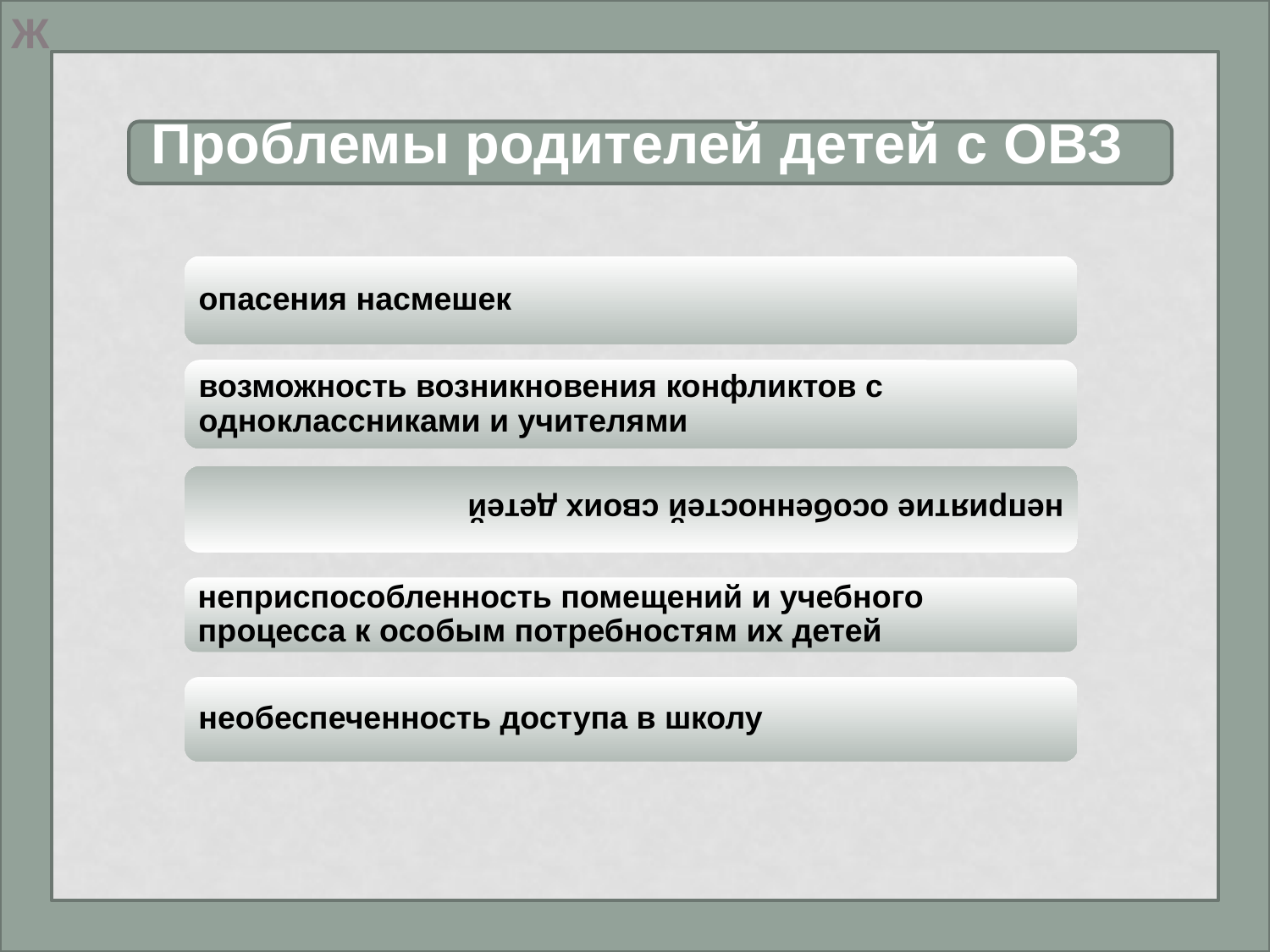

Ж
Проблемы родителей детей с ОВЗ

опасения насмешек
возможность возникновения конфликтов с одноклассниками и учителями
неприятие особенностей своих детей
неприспособленность помещений и учебного процесса к особым потребностям их детей
необеспеченность доступа в школу